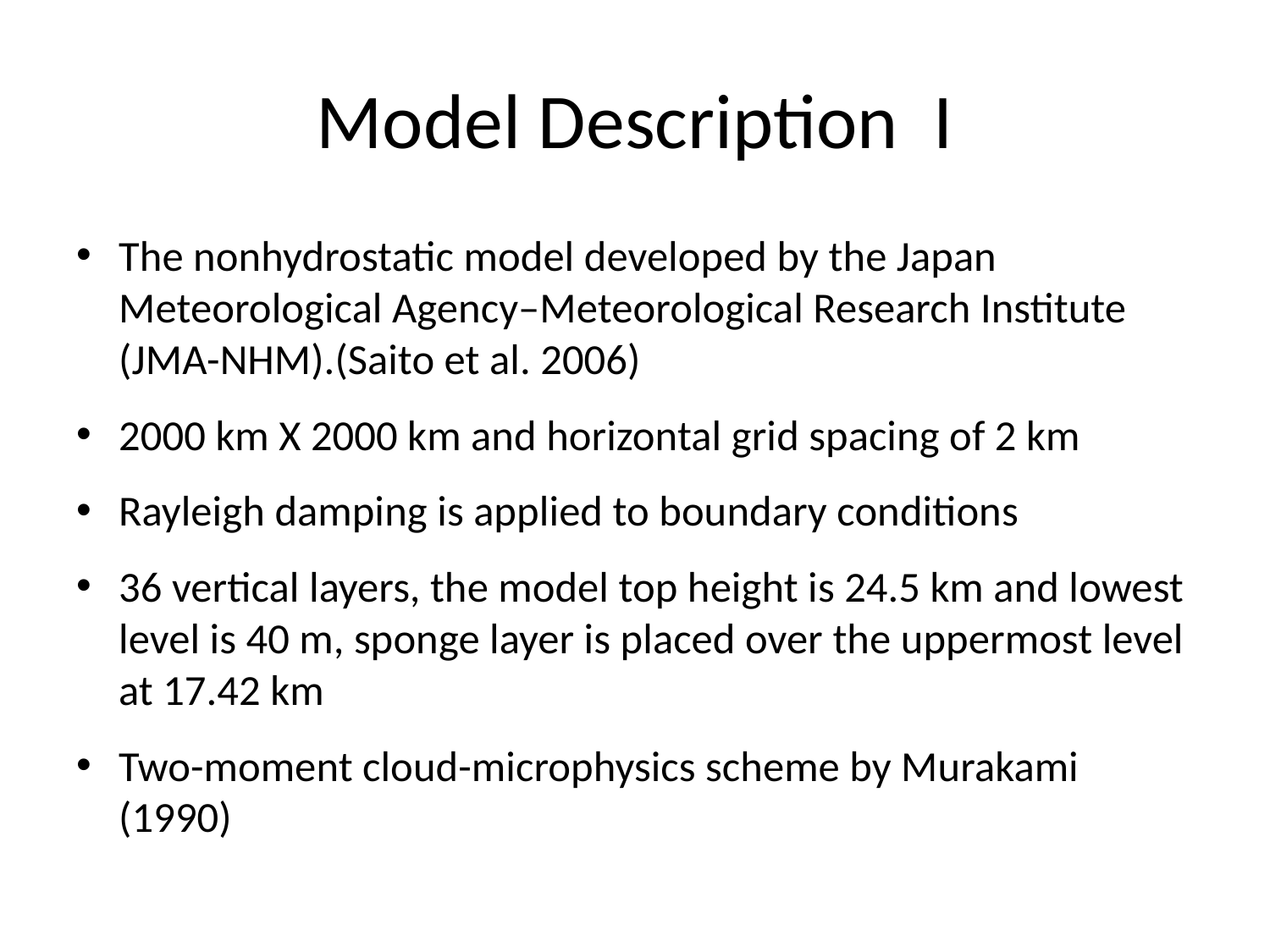

# Model Description  I
The nonhydrostatic model developed by the Japan Meteorological Agency–Meteorological Research Institute (JMA-NHM).(Saito et al. 2006)
2000 km X 2000 km and horizontal grid spacing of 2 km
Rayleigh damping is applied to boundary conditions
36 vertical layers, the model top height is 24.5 km and lowest level is 40 m, sponge layer is placed over the uppermost level at 17.42 km
Two-moment cloud-microphysics scheme by Murakami (1990)